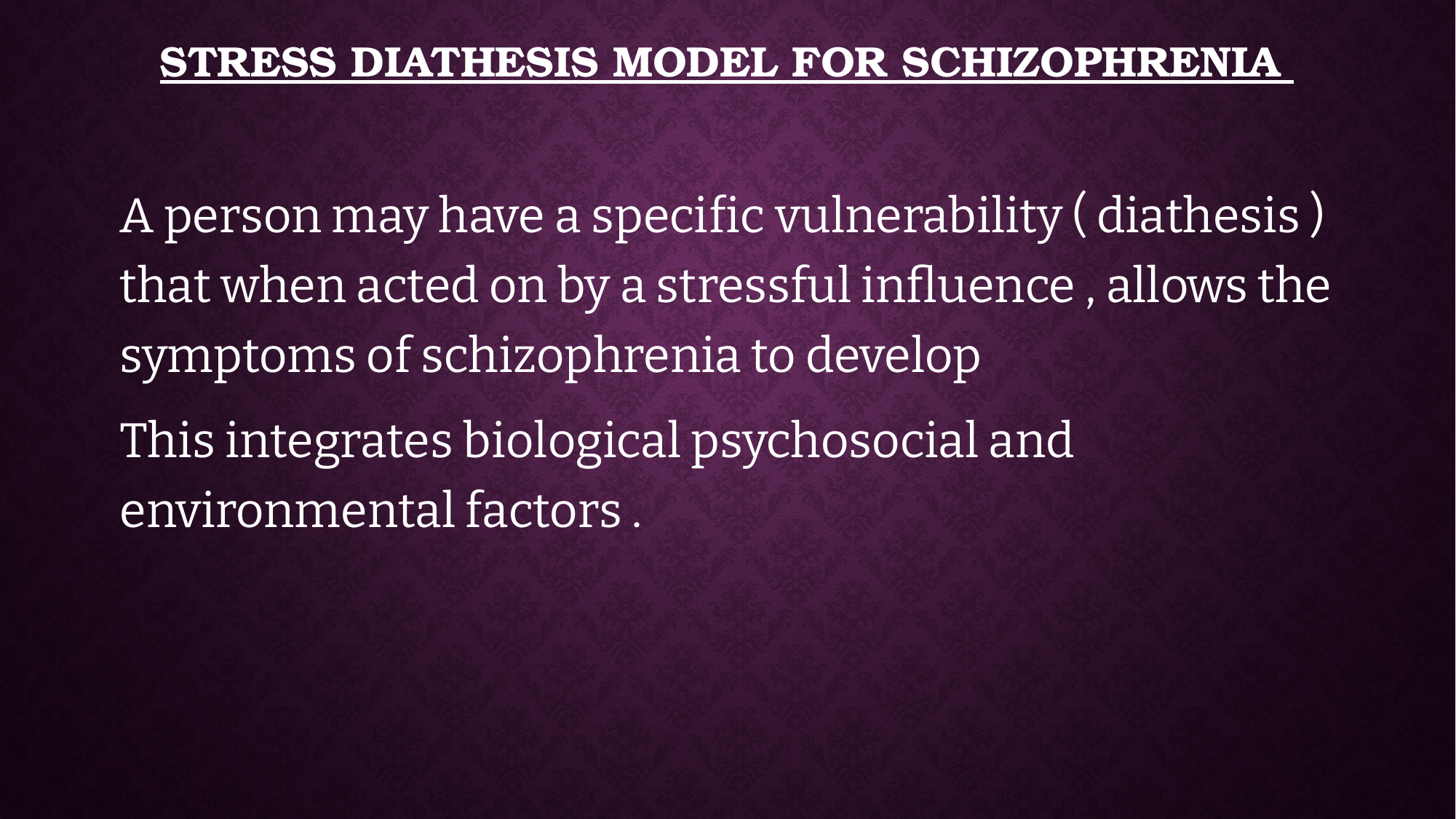

# Stress diathesis model for schizophrenia
A person may have a specific vulnerability ( diathesis ) that when acted on by a stressful influence , allows the symptoms of schizophrenia to develop
This integrates biological psychosocial and environmental factors .